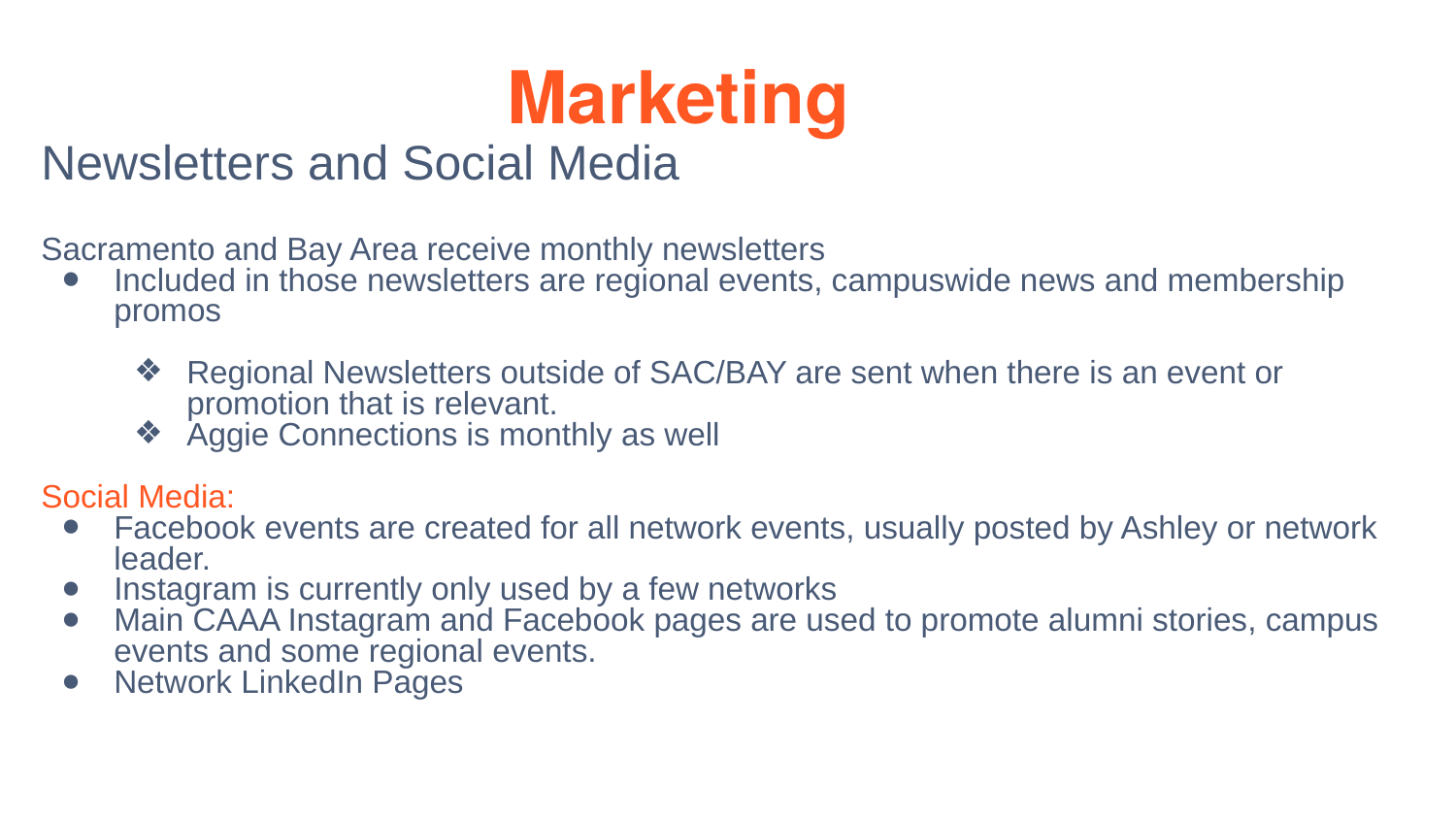

# Marketing
Newsletters and Social Media

Sacramento and Bay Area receive monthly newsletters
Included in those newsletters are regional events, campuswide news and membership promos

Regional Newsletters outside of SAC/BAY are sent when there is an event or promotion that is relevant.
Aggie Connections is monthly as well

Social Media:
Facebook events are created for all network events, usually posted by Ashley or network leader.
Instagram is currently only used by a few networks
Main CAAA Instagram and Facebook pages are used to promote alumni stories, campus events and some regional events.
Network LinkedIn Pages